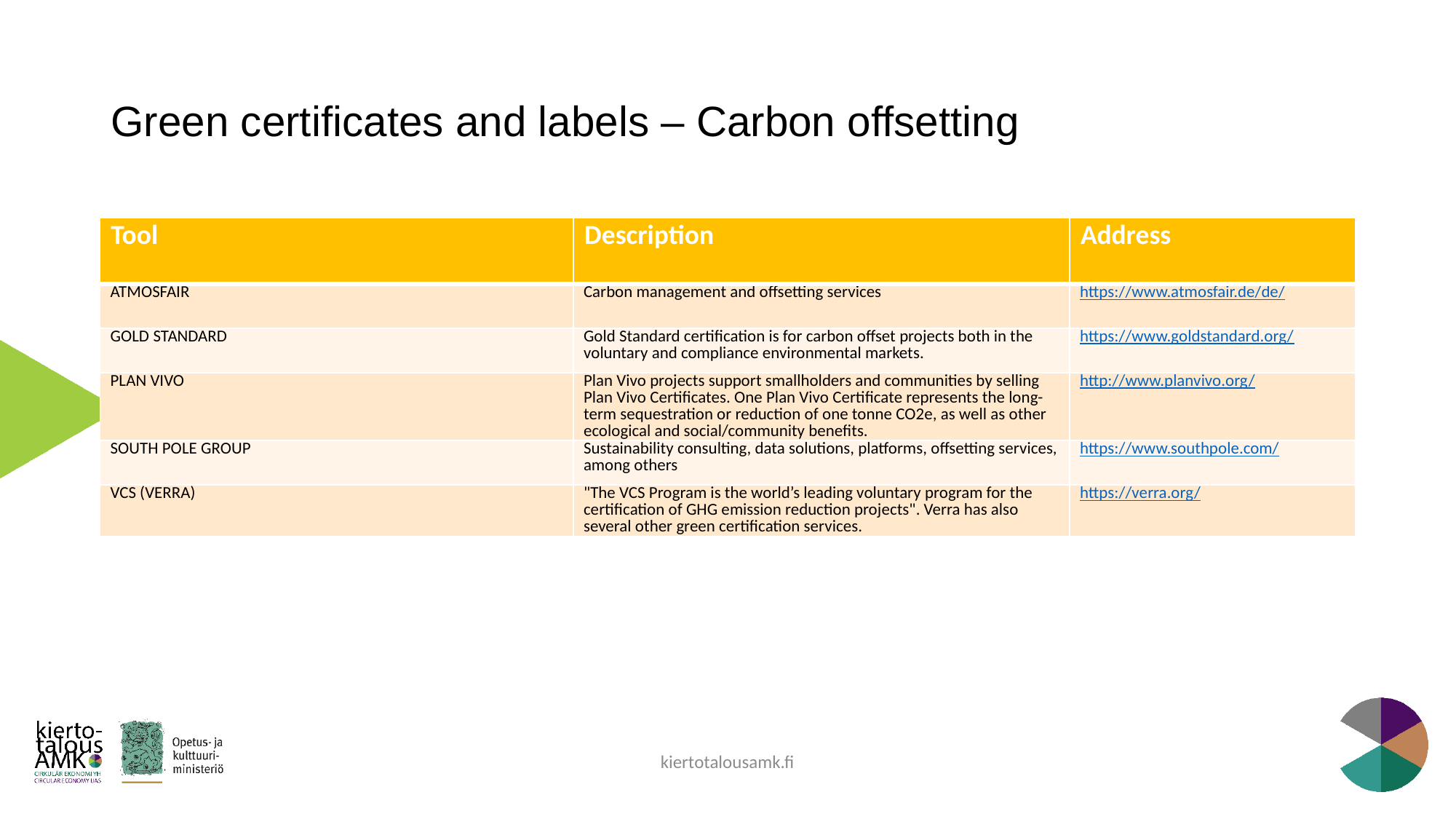

# Green certificates and labels – Carbon offsetting
| Tool | Description | Address |
| --- | --- | --- |
| ATMOSFAIR | Carbon management and offsetting services | https://www.atmosfair.de/de/ |
| GOLD STANDARD | Gold Standard certification is for carbon offset projects both in the voluntary and compliance environmental markets. | https://www.goldstandard.org/ |
| PLAN VIVO | Plan Vivo projects support smallholders and communities by selling Plan Vivo Certificates. One Plan Vivo Certificate represents the long-term sequestration or reduction of one tonne CO2e, as well as other ecological and social/community benefits. | http://www.planvivo.org/ |
| SOUTH POLE GROUP | Sustainability consulting, data solutions, platforms, offsetting services, among others | https://www.southpole.com/ |
| VCS (VERRA) | "The VCS Program is the world’s leading voluntary program for the certification of GHG emission reduction projects". Verra has also several other green certification services. | https://verra.org/ |
kiertotalousamk.fi